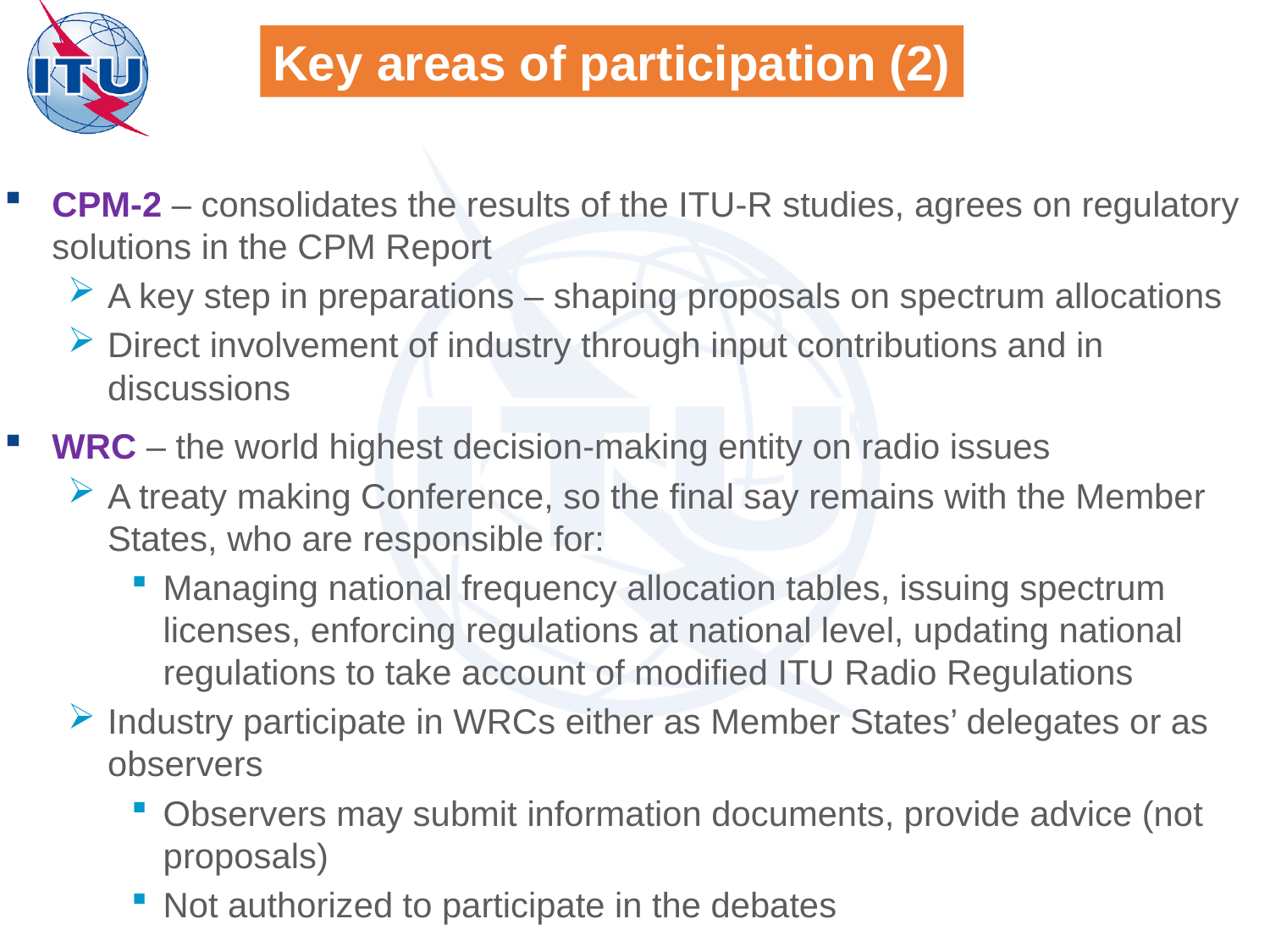

Key areas of participation (2)
CPM-2 – consolidates the results of the ITU-R studies, agrees on regulatory solutions in the CPM Report
A key step in preparations – shaping proposals on spectrum allocations
Direct involvement of industry through input contributions and in discussions
WRC – the world highest decision-making entity on radio issues
A treaty making Conference, so the final say remains with the Member States, who are responsible for:
Managing national frequency allocation tables, issuing spectrum licenses, enforcing regulations at national level, updating national regulations to take account of modified ITU Radio Regulations
Industry participate in WRCs either as Member States’ delegates or as observers
Observers may submit information documents, provide advice (not proposals)
Not authorized to participate in the debates